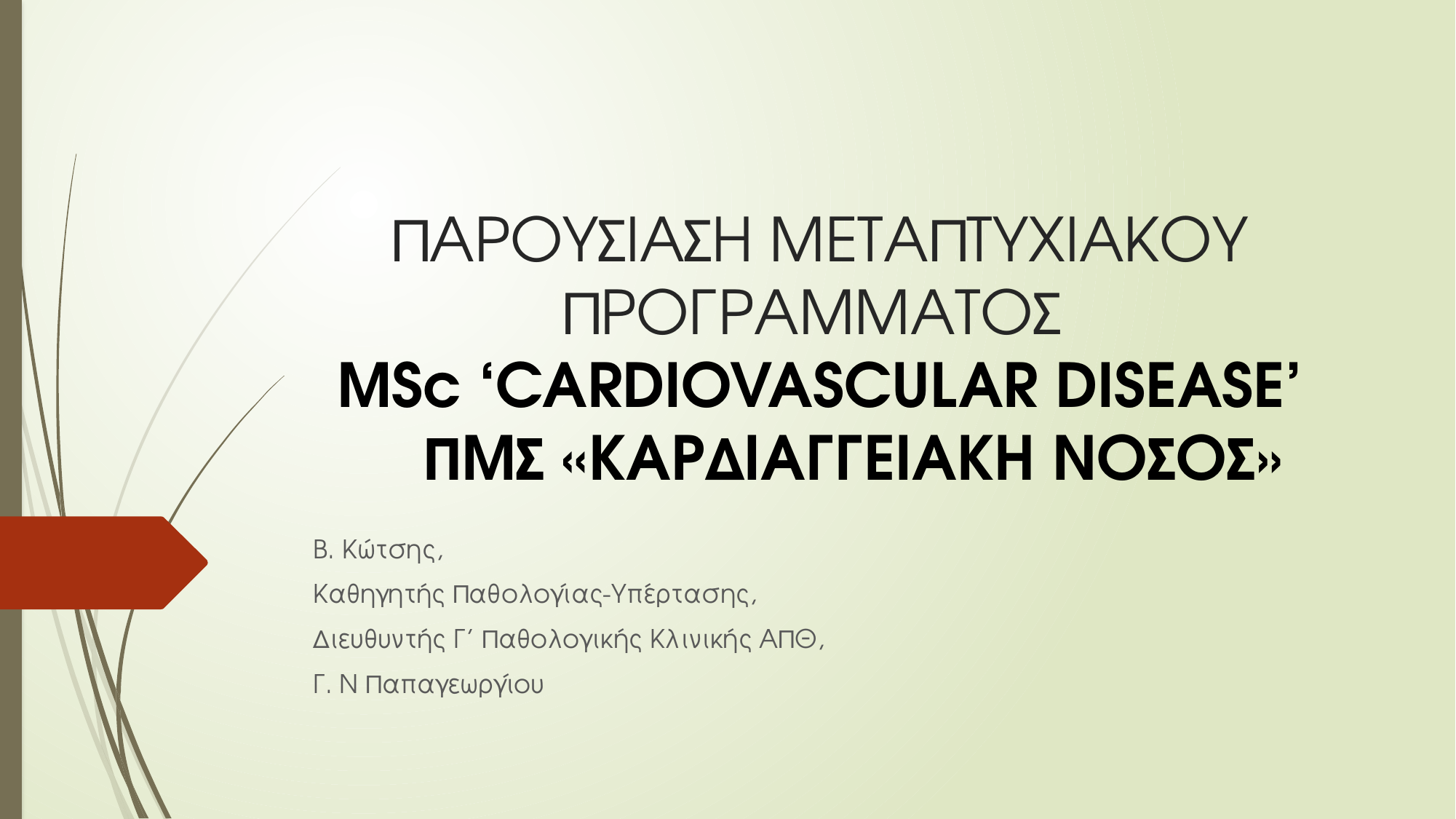

# ΠΑΡΟΥΣΙΑΣΗ ΜΕΤΑΠΤΥΧΙΑΚΟΥ ΠΡΟΓΡΑΜΜΑΤΟΣ MSc ‘CARDIOVASCULAR DISEASE’ ΠΜΣ «ΚΑΡΔΙΑΓΓΕΙΑΚΗ ΝΟΣΟΣ»
Β. Κώτσης,
Καθηγητής Παθολογίας-Υπέρτασης,
Διευθυντής Γ’ Παθολογικής Κλινικής ΑΠΘ,
Γ. Ν Παπαγεωργίου